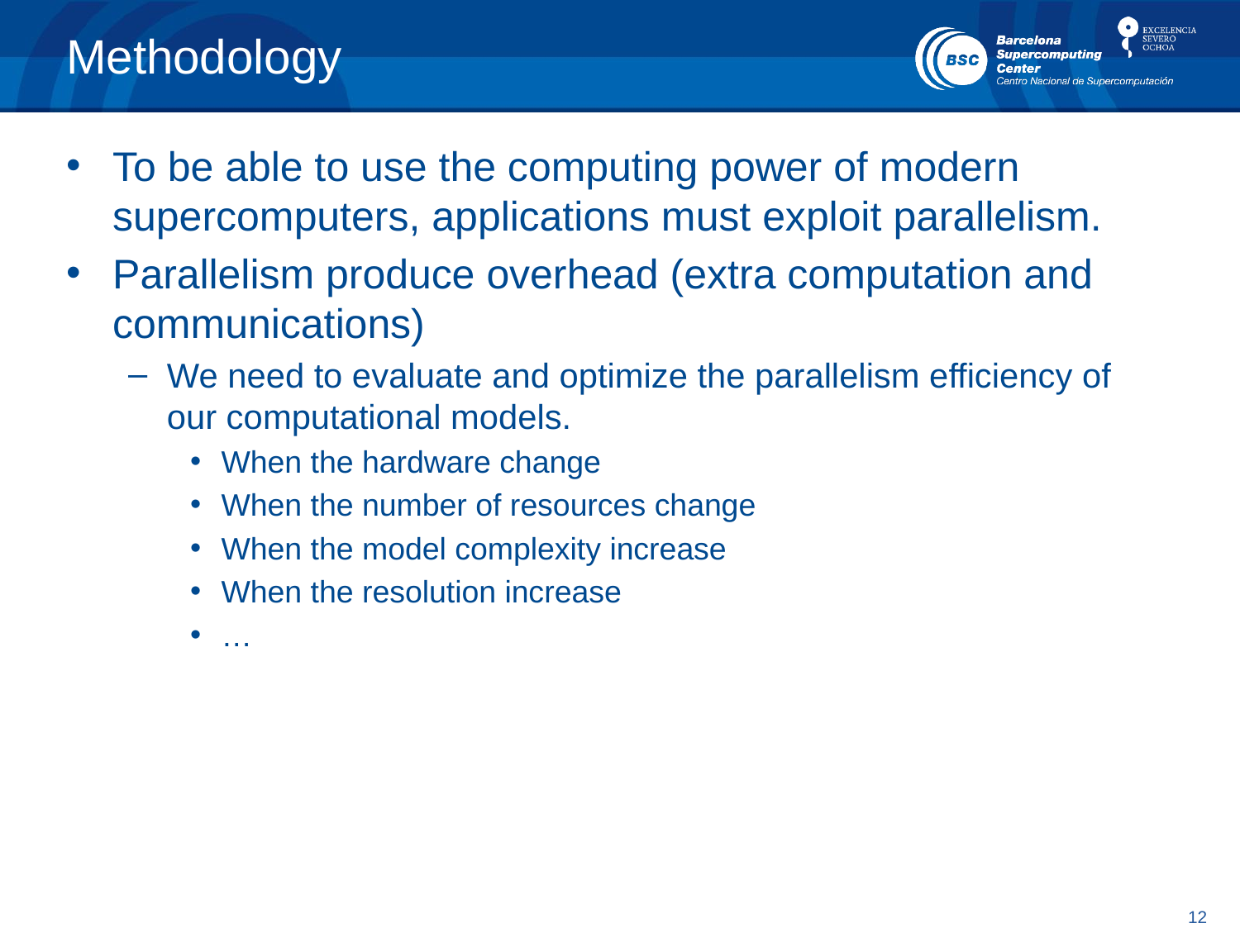

# Methodology
To be able to use the computing power of modern supercomputers, applications must exploit parallelism.
Parallelism produce overhead (extra computation and communications)
We need to evaluate and optimize the parallelism efficiency of our computational models.
When the hardware change
When the number of resources change
When the model complexity increase
When the resolution increase
…